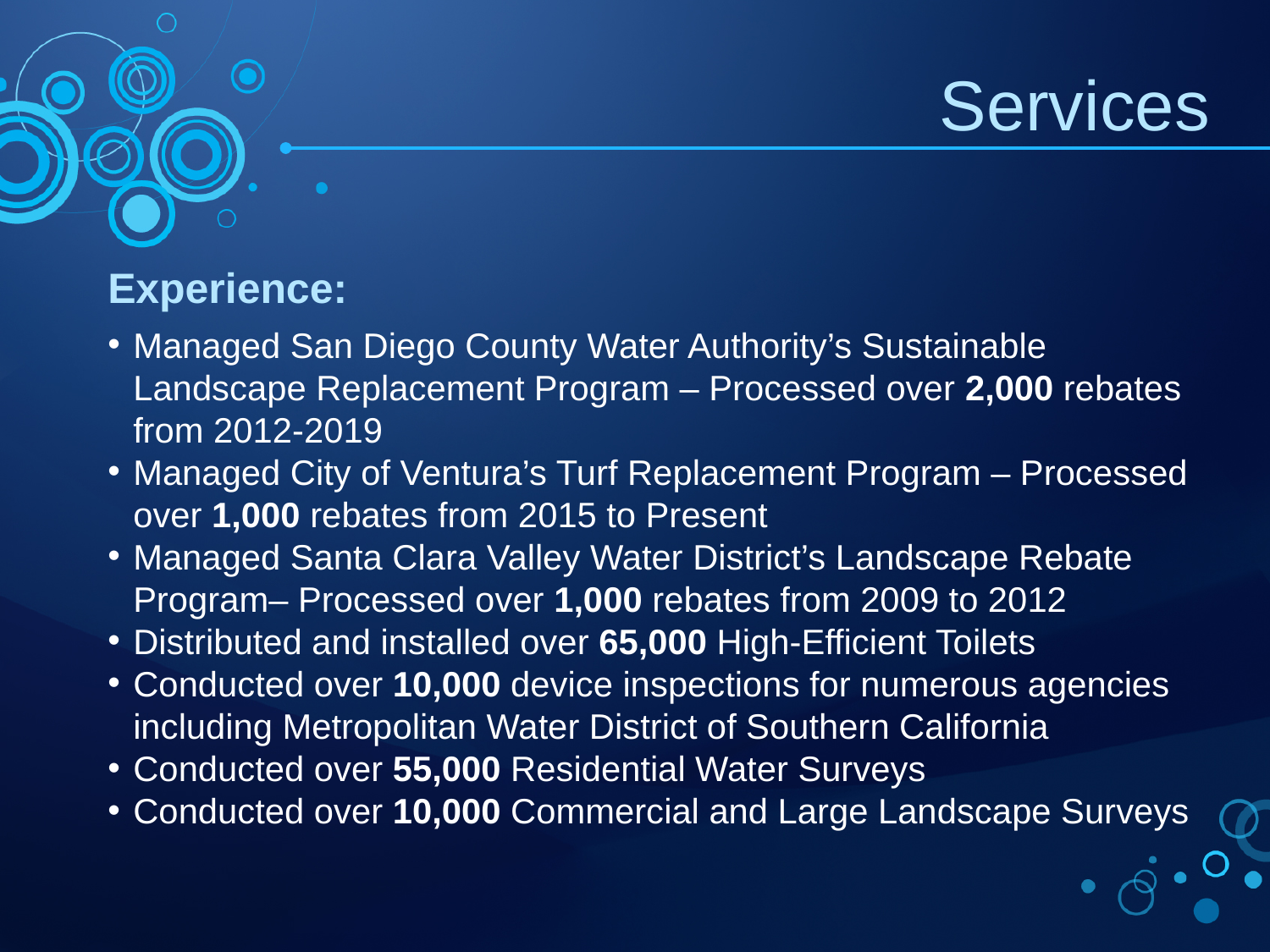

Services

Experience:

Managed San Diego County Water Authority’s Sustainable Landscape Replacement Program – Processed over 2,000 rebates from 2012-2019
Managed City of Ventura’s Turf Replacement Program – Processed over 1,000 rebates from 2015 to Present
Managed Santa Clara Valley Water District’s Landscape Rebate Program– Processed over 1,000 rebates from 2009 to 2012
Distributed and installed over 65,000 High-Efficient Toilets
Conducted over 10,000 device inspections for numerous agencies including Metropolitan Water District of Southern California
Conducted over 55,000 Residential Water Surveys
Conducted over 10,000 Commercial and Large Landscape Surveys